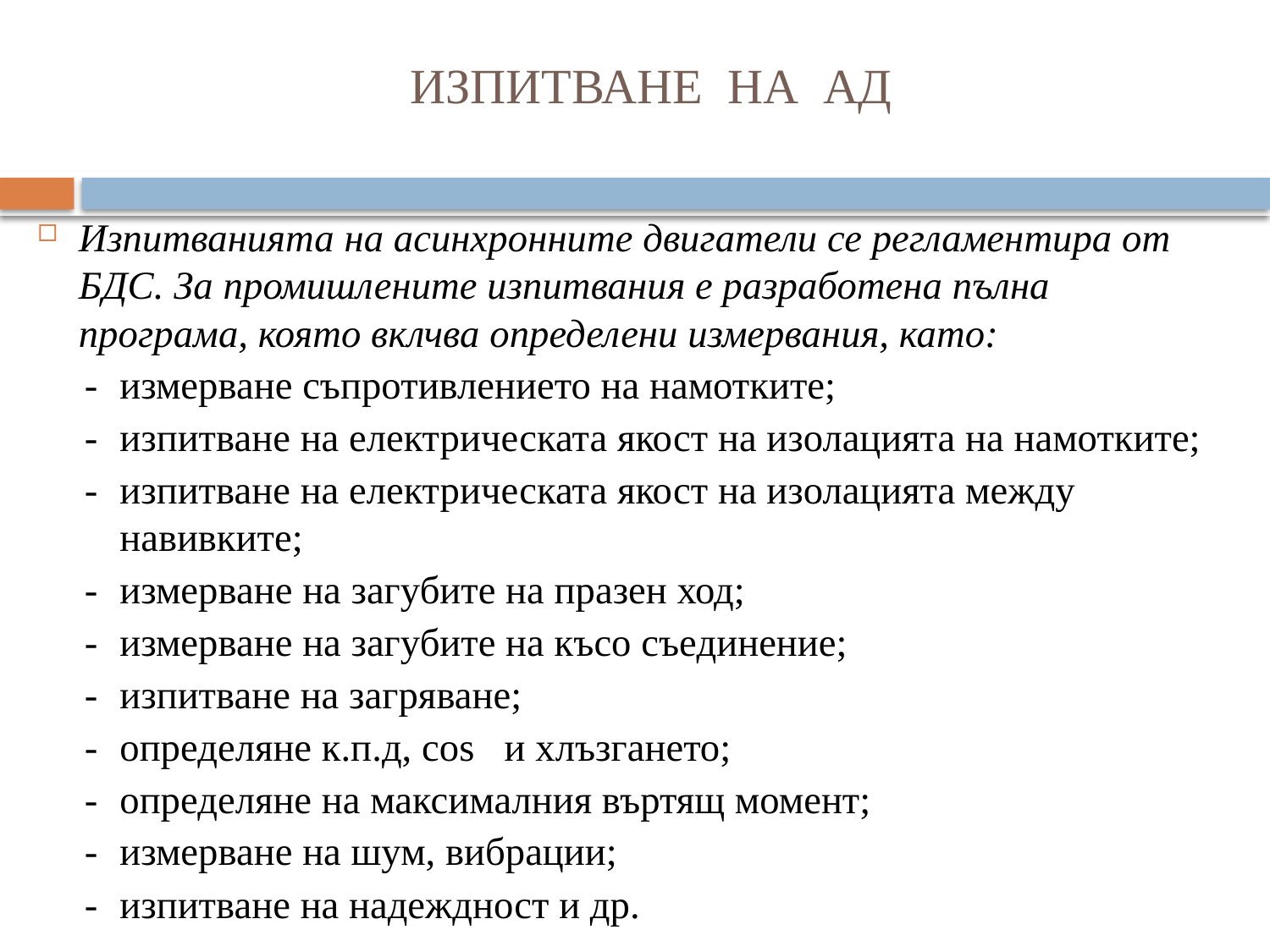

# ИЗПИТВАНЕ  НА  АД
Изпитванията на асинхронните двигатели се регламентира от БДС. За промишлените изпитвания е разработена пълна програма, която вклчва определени измервания, като:
-	измерване съпротивлението на намотките;
-	изпитване на електрическата якост на изолацията на намотките;
-	изпитване на електрическата якост на изолацията между навивките;
-	измерване на загубите на празен ход;
-	измерване на загубите на късо съединение;
-	изпитване на загряване;
-	определяне к.п.д, cos   и хлъзгането;
-	определяне на максималния въртящ момент;
-	измерване на шум, вибрации;
-	изпитване на надеждност и др.